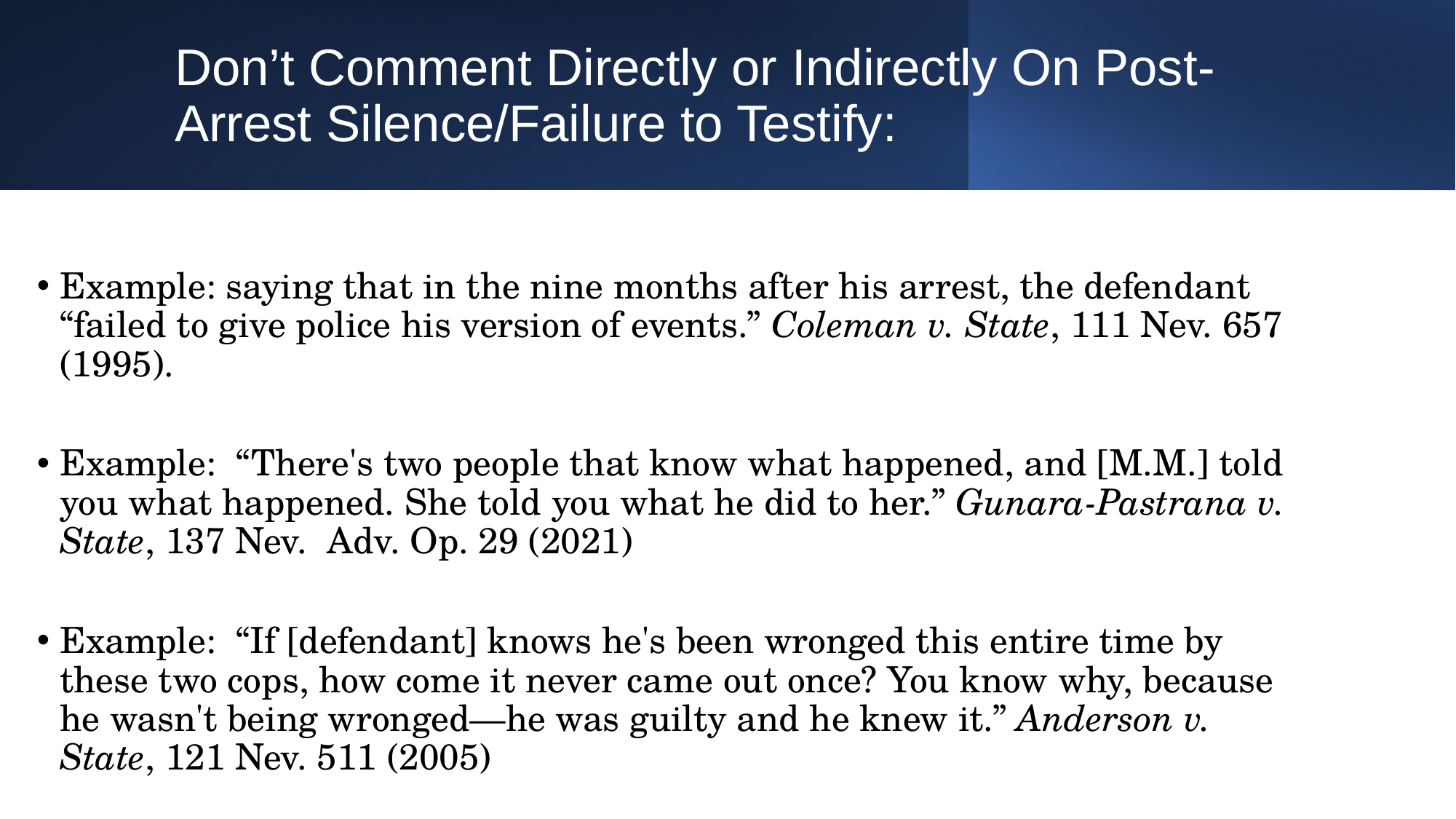

# Don’t Comment Directly or Indirectly On Post-Arrest Silence/Failure to Testify:

Example: saying that in the nine months after his arrest, the defendant “failed to give police his version of events.” Coleman v. State, 111 Nev. 657 (1995).

Example:  “There's two people that know what happened, and [M.M.] told you what happened. She told you what he did to her.” Gunara-Pastrana v. State, 137 Nev.  Adv. Op. 29 (2021)

Example:  “If [defendant] knows he's been wronged this entire time by these two cops, how come it never came out once? You know why, because he wasn't being wronged—he was guilty and he knew it.” Anderson v. State, 121 Nev. 511 (2005)